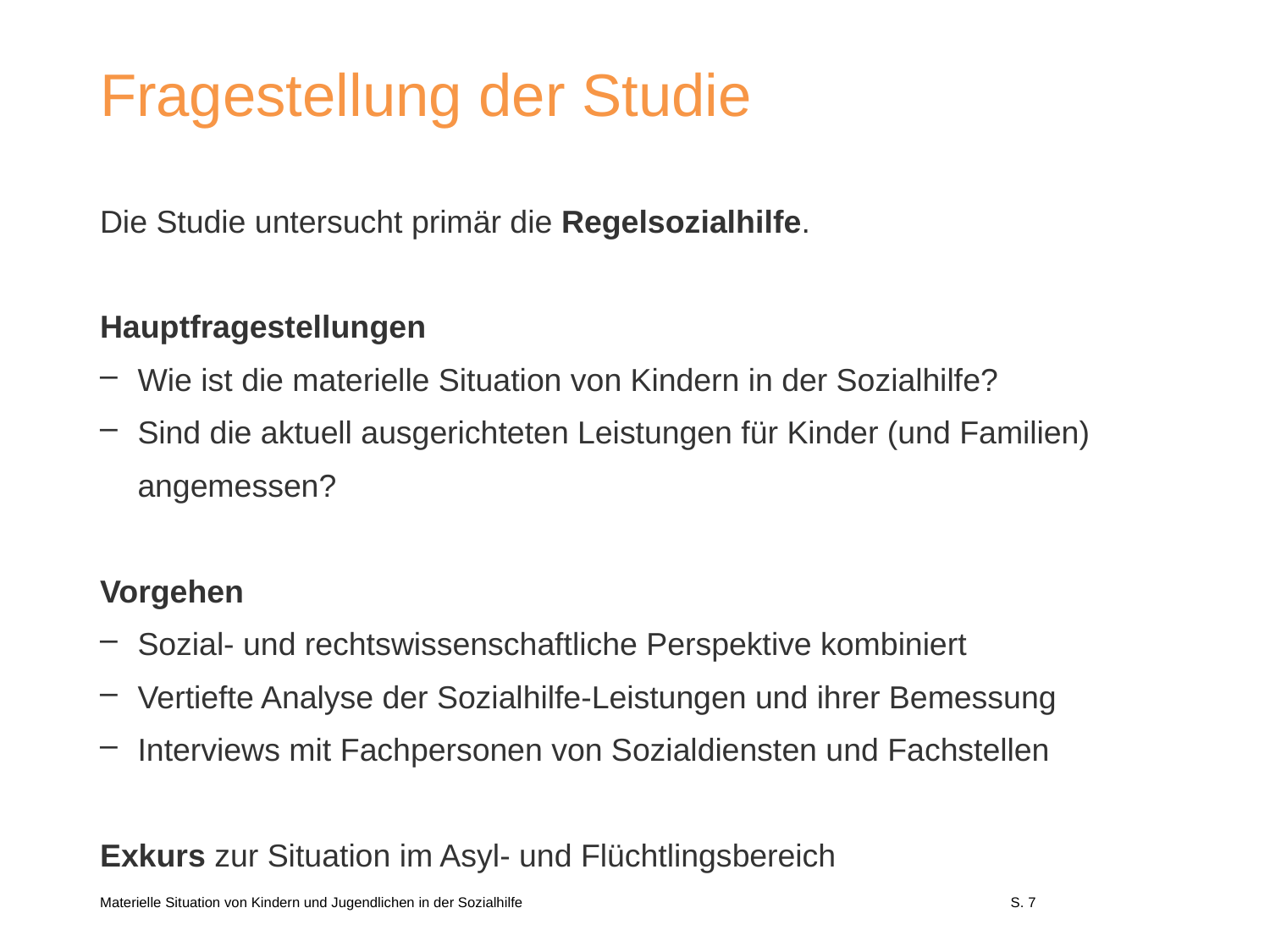

# Fragestellung der Studie
Die Studie untersucht primär die Regelsozialhilfe.

Hauptfragestellungen
Wie ist die materielle Situation von Kindern in der Sozialhilfe?
Sind die aktuell ausgerichteten Leistungen für Kinder (und Familien) angemessen?

Vorgehen
Sozial- und rechtswissenschaftliche Perspektive kombiniert
Vertiefte Analyse der Sozialhilfe-Leistungen und ihrer Bemessung
Interviews mit Fachpersonen von Sozialdiensten und Fachstellen

Exkurs zur Situation im Asyl- und Flüchtlingsbereich